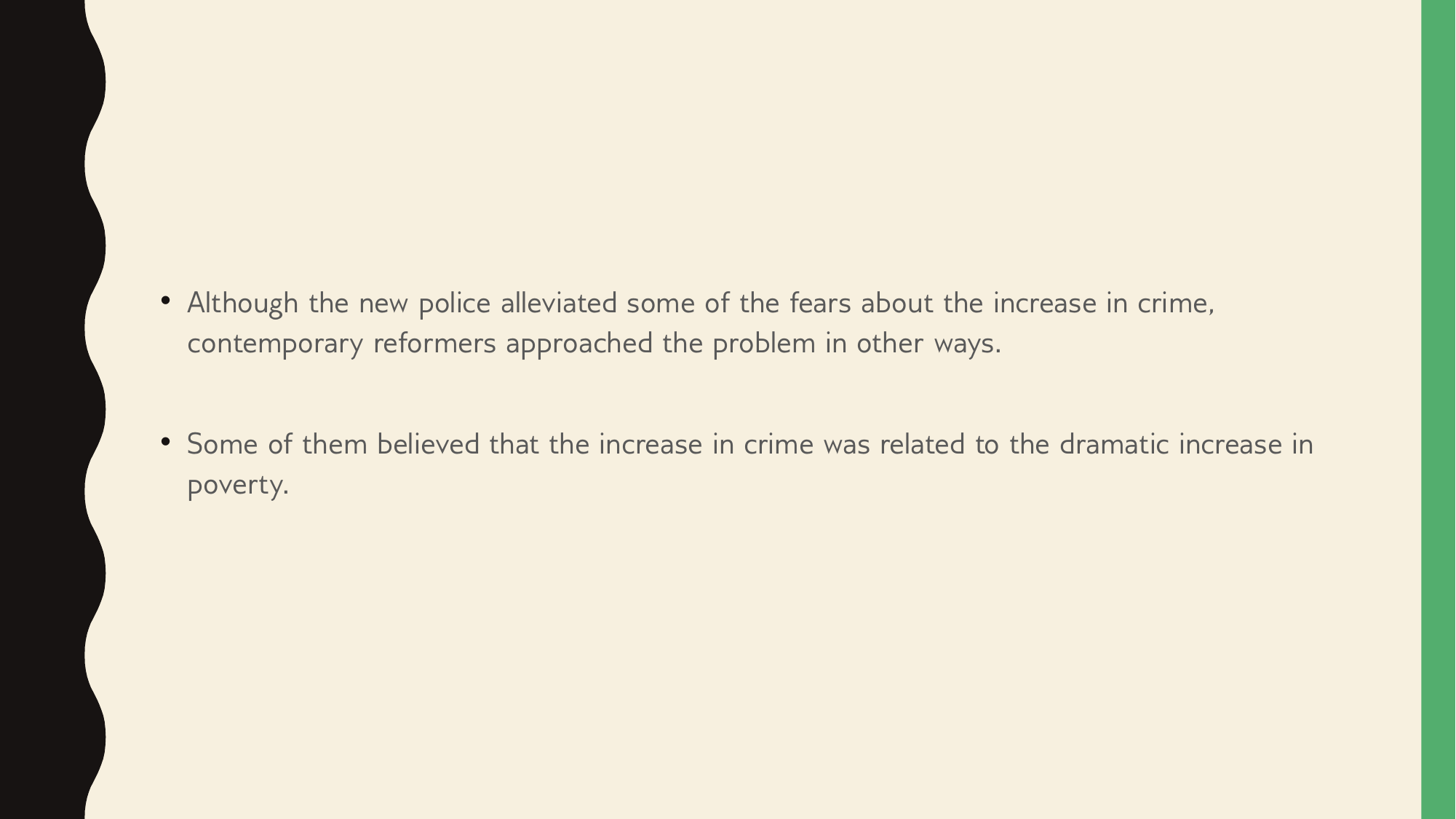

#
Although the new police alleviated some of the fears about the increase in crime, contemporary reformers approached the problem in other ways.

Some of them believed that the increase in crime was related to the dramatic increase in poverty.